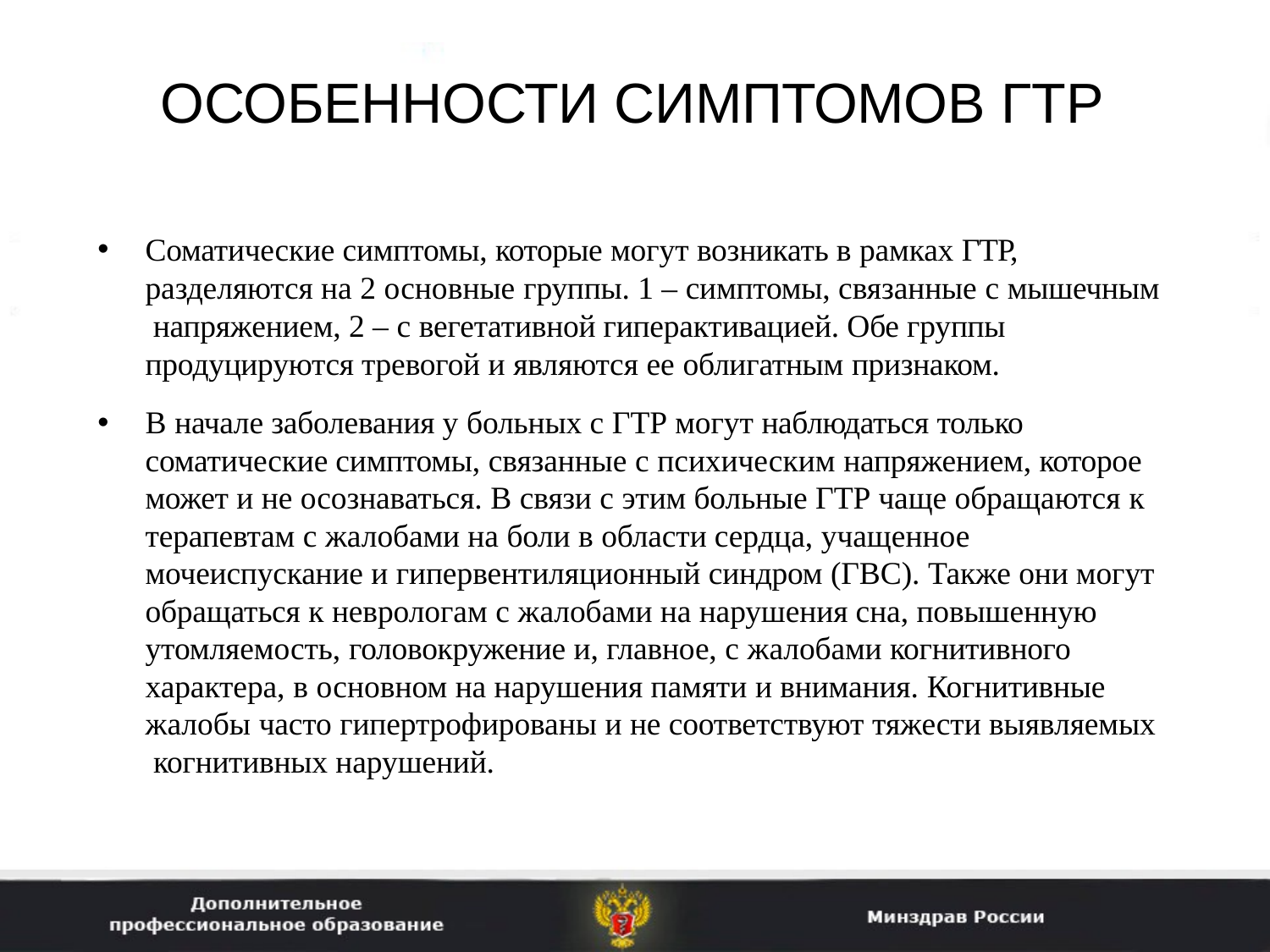

# ОСОБЕННОСТИ СИМПТОМОВ ГТР
Соматические симптомы, которые могут возникать в рамках ГТР,  разделяются на 2 основные группы. 1 – симптомы, связанные с мышечным  напряжением, 2 – с вегетативной гиперактивацией. Обе группы  продуцируются тревогой и являются ее облигатным признаком.
В начале заболевания у больных с ГТР могут наблюдаться только  соматические симптомы, связанные с психическим напряжением, которое  может и не осознаваться. В связи с этим больные ГТР чаще обращаются к  терапевтам с жалобами на боли в области сердца, учащенное  мочеиспускание и гипервентиляционный синдром (ГВС). Также они могут  обращаться к неврологам с жалобами на нарушения сна, повышенную  утомляемость, головокружение и, главное, с жалобами когнитивного  характера, в основном на нарушения памяти и внимания. Когнитивные  жалобы часто гипертрофированы и не соответствуют тяжести выявляемых  когнитивных нарушений.